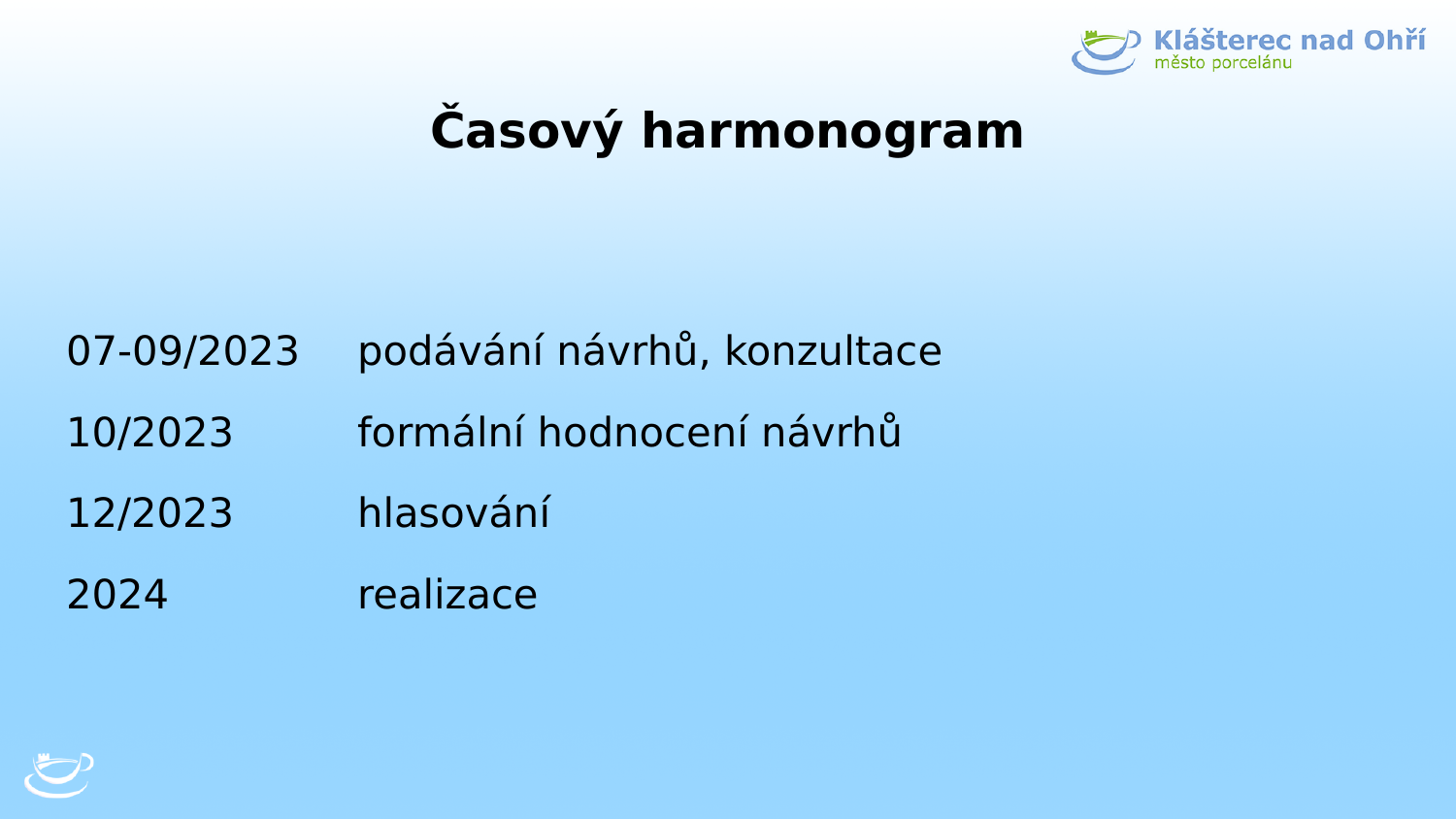

Časový harmonogram
07-09/2023	podávání návrhů, konzultace
10/2023	formální hodnocení návrhů
12/2023	hlasování
2024		realizace